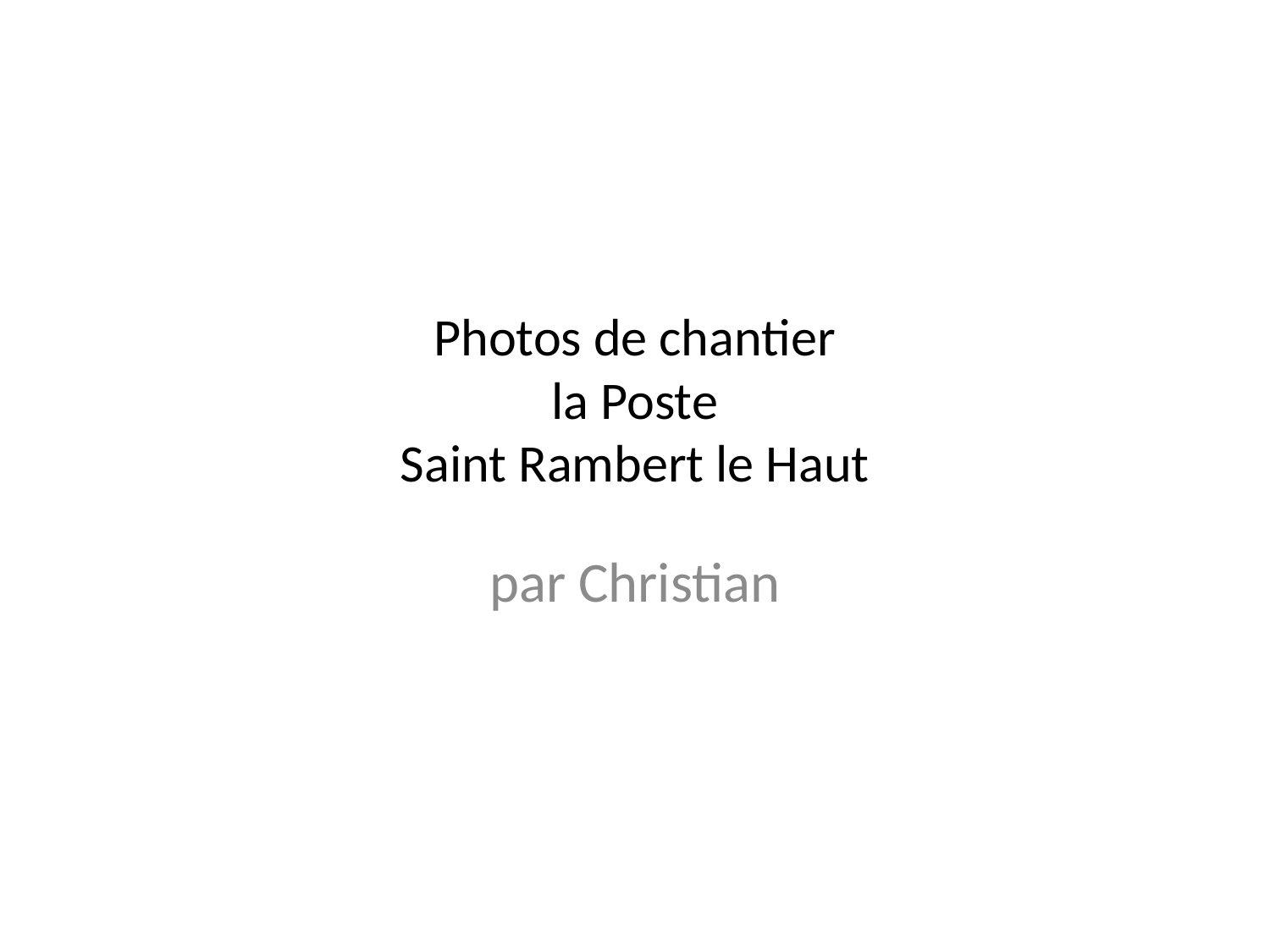

# Photos de chantier la Poste Saint Rambert le Haut
par Christian